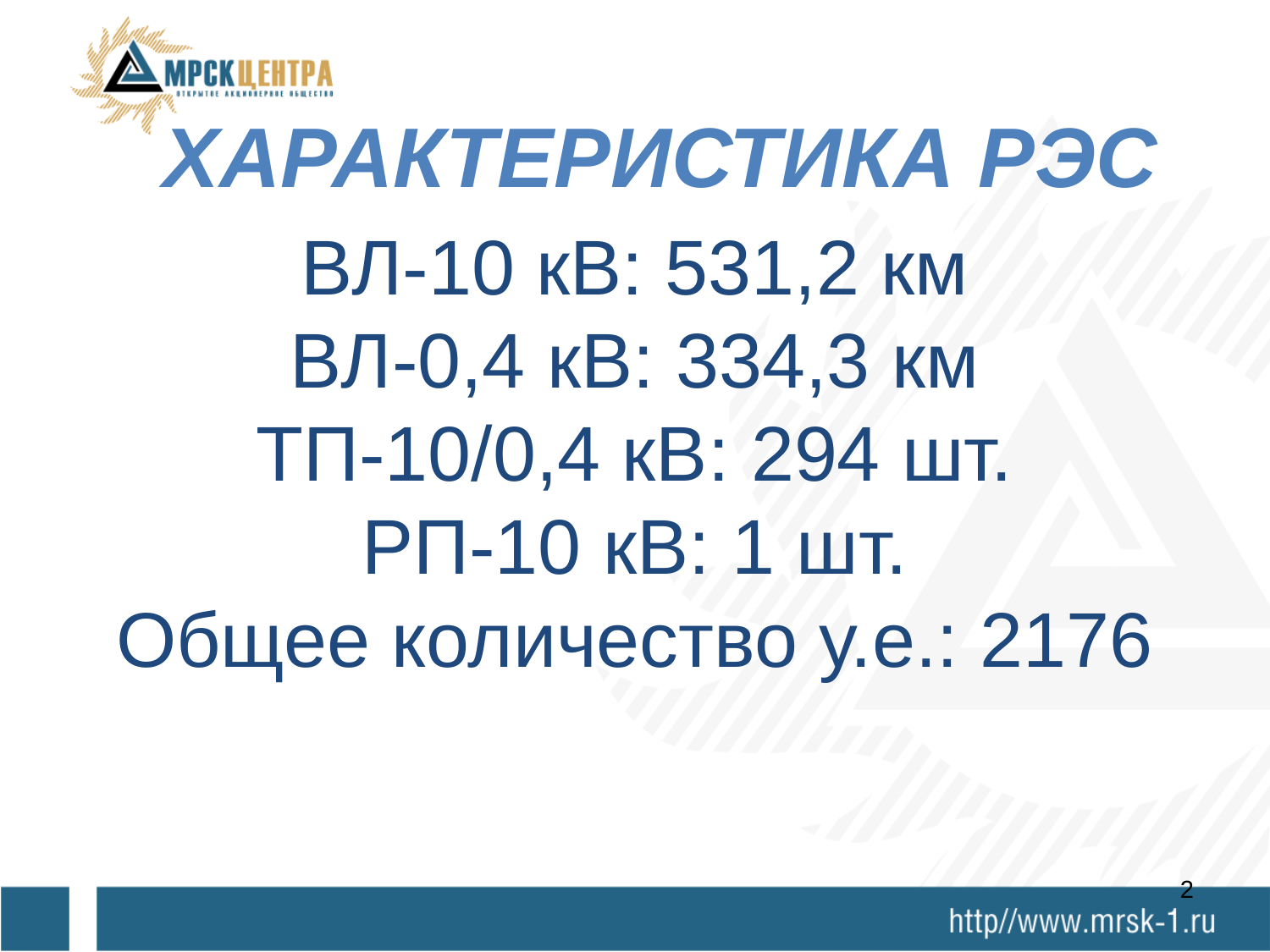

# ВЛ-10 кВ: 531,2 км ВЛ-0,4 кВ: 334,3 км ТП-10/0,4 кВ: 294 шт. РП-10 кВ: 1 шт. Общее количество у.е.: 2176
       Характеристика РЭС
2